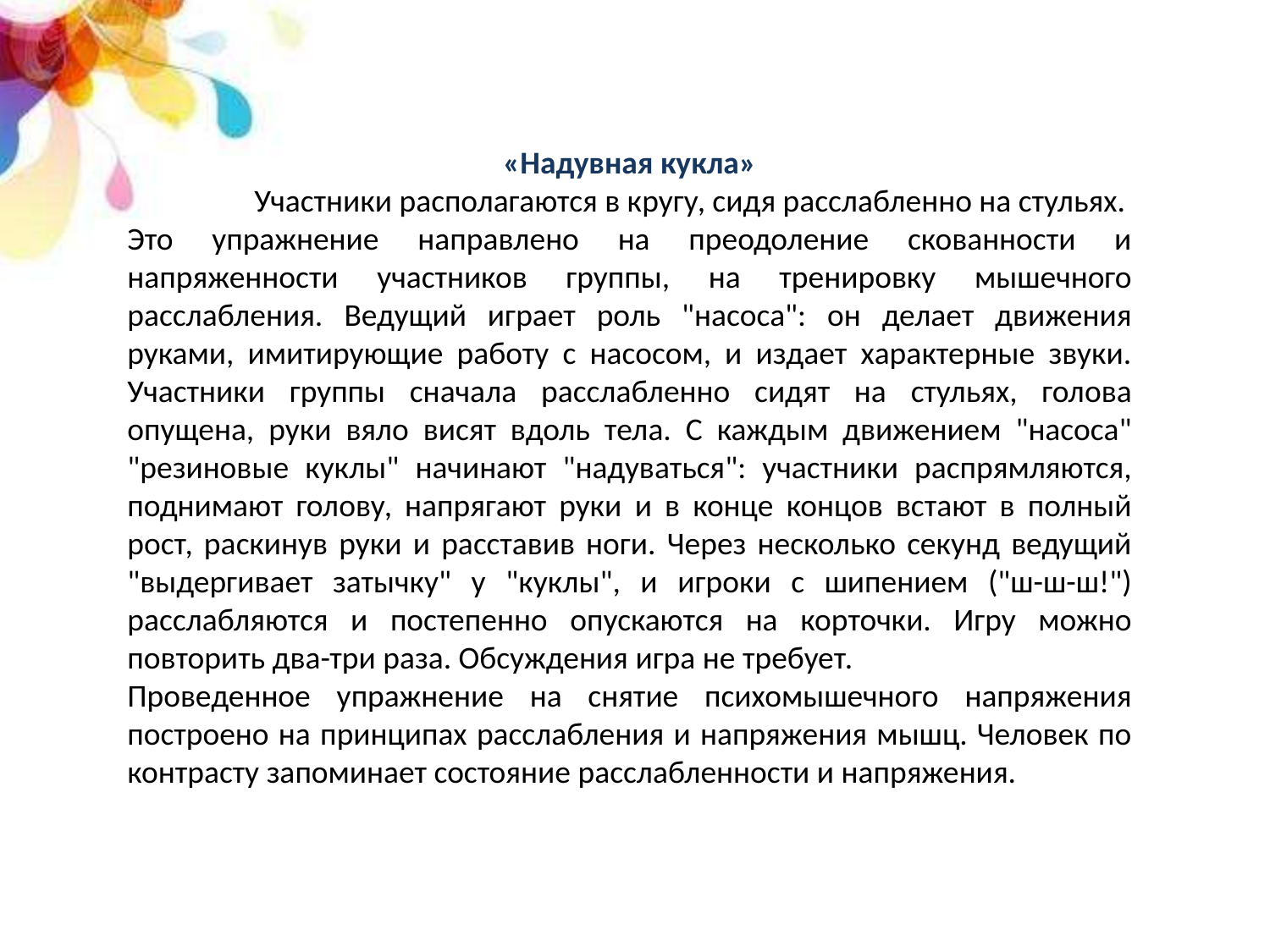

«Надувная кукла»
	Участники располагаются в кругу, сидя расслабленно на стульях.
Это упражнение направлено на преодоление скованности и напряженности участников группы, на тренировку мышечного расслабления. Ведущий играет роль "насоса": он делает движения руками, имитирующие работу с насосом, и издает характерные звуки. Участники группы сначала расслабленно сидят на стульях, голова опущена, руки вяло висят вдоль тела. С каждым движением "насоса" "резиновые куклы" начинают "надуваться": участники распрямляются, поднимают голову, напрягают руки и в конце концов встают в полный рост, раскинув руки и расставив ноги. Через несколько секунд ведущий "выдергивает затычку" у "куклы", и игроки с шипением ("ш-ш-ш!") расслабляются и постепенно опускаются на корточки. Игру можно повторить два-три раза. Обсуждения игра не требует.
Проведенное упражнение на снятие психомышечного напряжения построено на принципах расслабления и напряжения мышц. Человек по контрасту запоминает состояние расслабленности и напряжения.